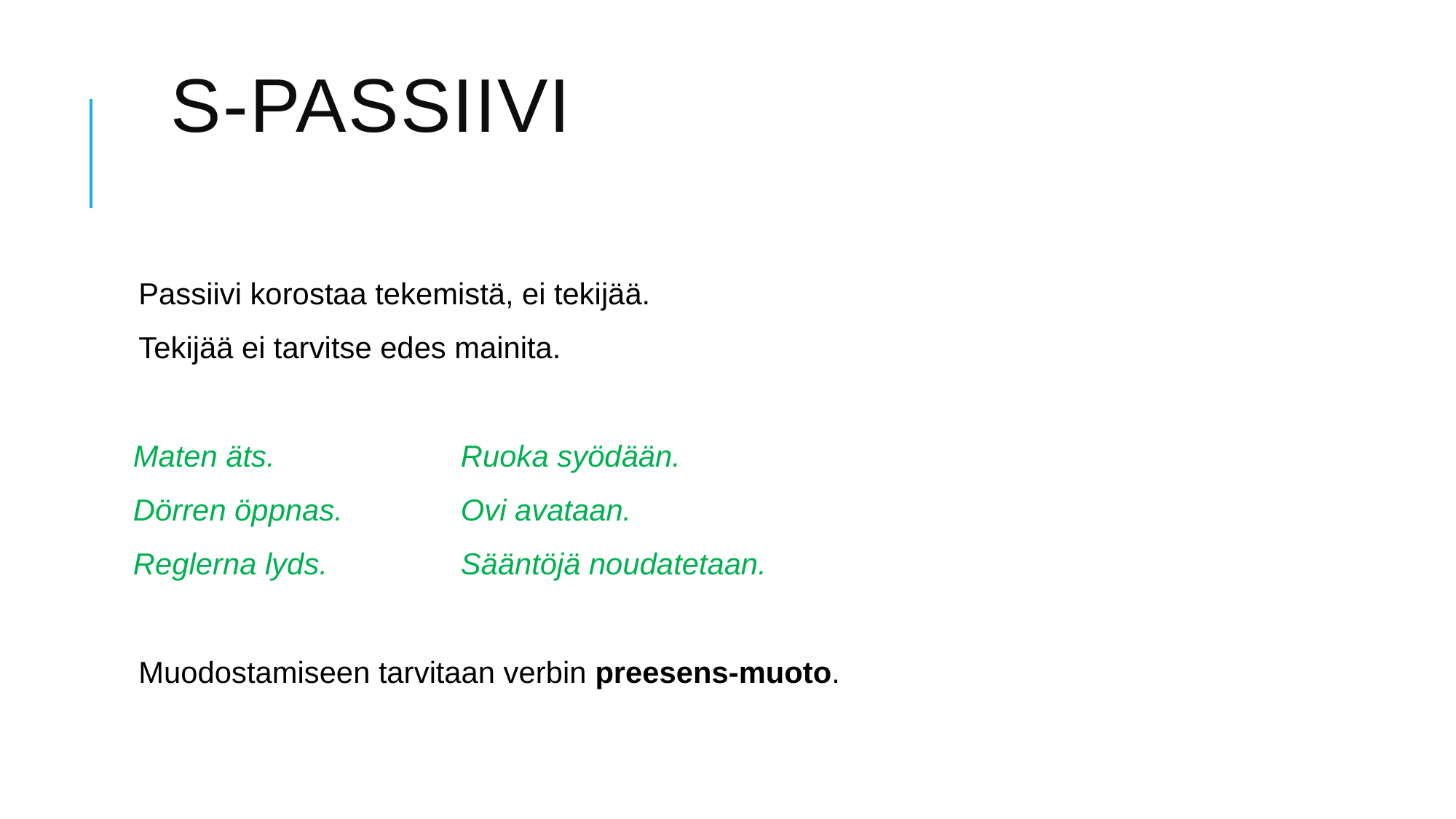

# S-passiivi
Passiivi korostaa tekemistä, ei tekijää.
Tekijää ei tarvitse edes mainita.

Maten äts.		Ruoka syödään.
Dörren öppnas.		Ovi avataan.
Reglerna lyds.		Sääntöjä noudatetaan.

Muodostamiseen tarvitaan verbin preesens-muoto.